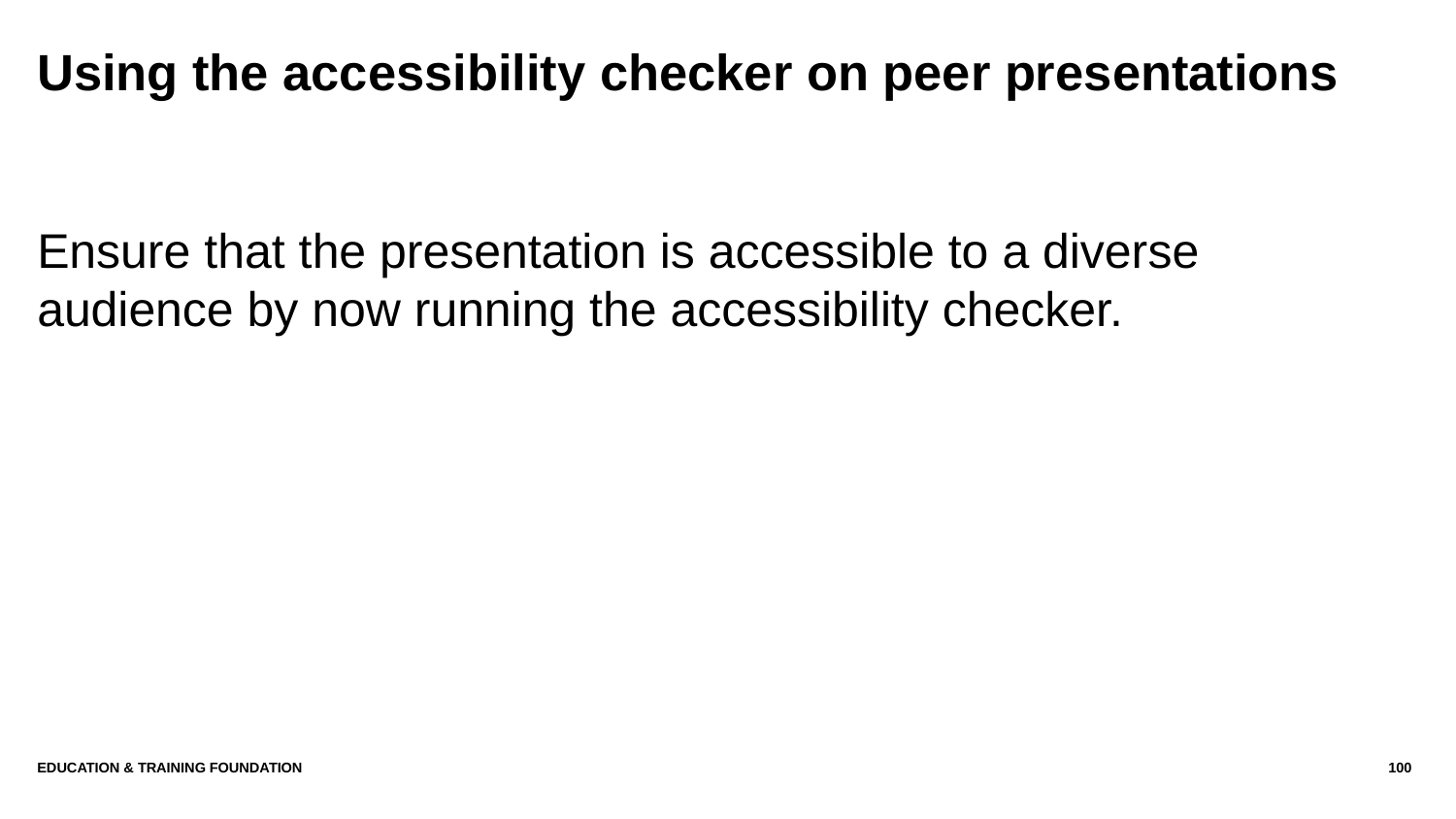

# Using the accessibility checker on peer presentations
Ensure that the presentation is accessible to a diverse audience by now running the accessibility checker.

Education & Training Foundation
100